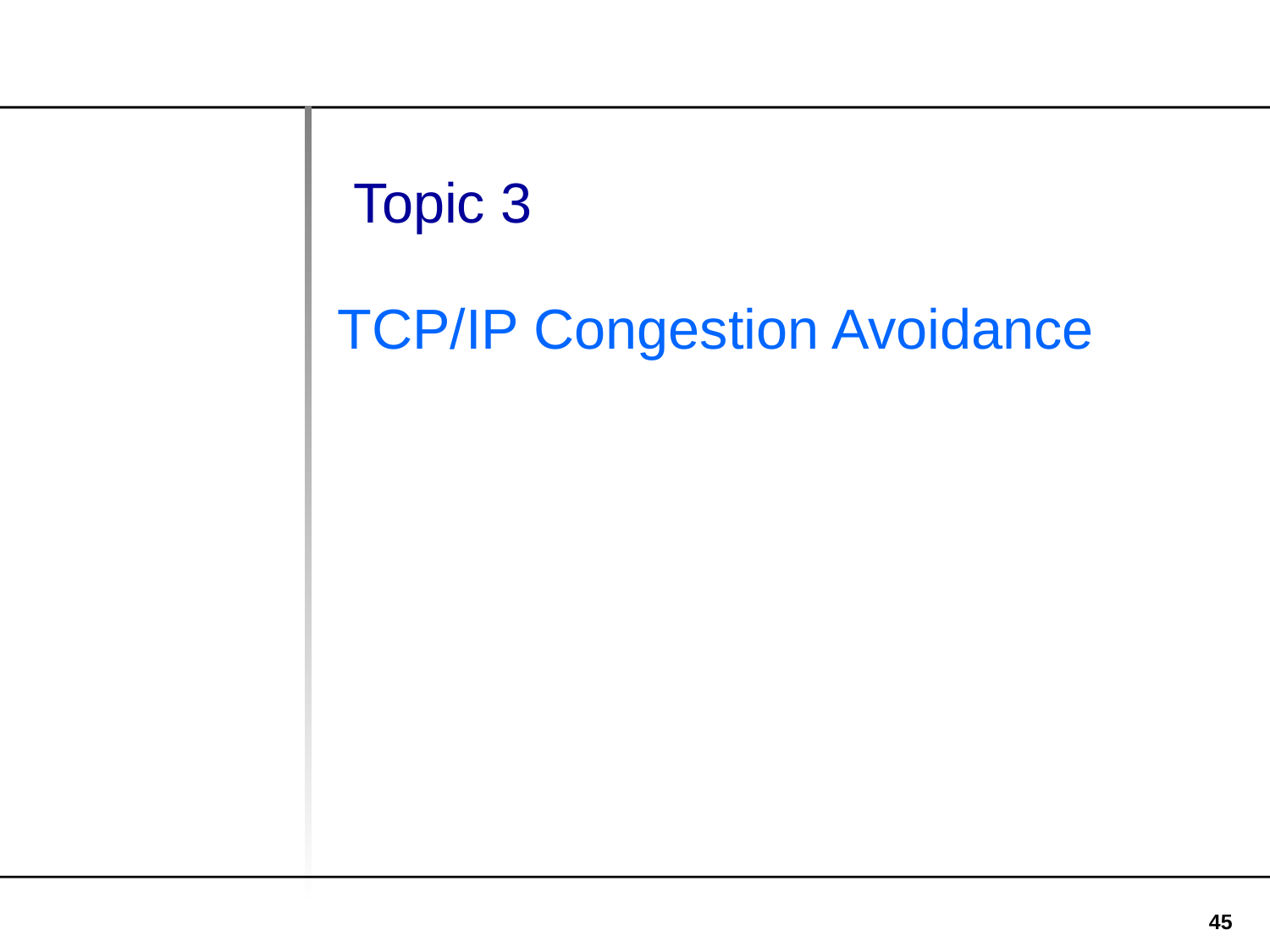

Computer Architecture
A Quantitative Approach, Fifth Edition
Topic 3
TCP/IP Congestion Avoidance